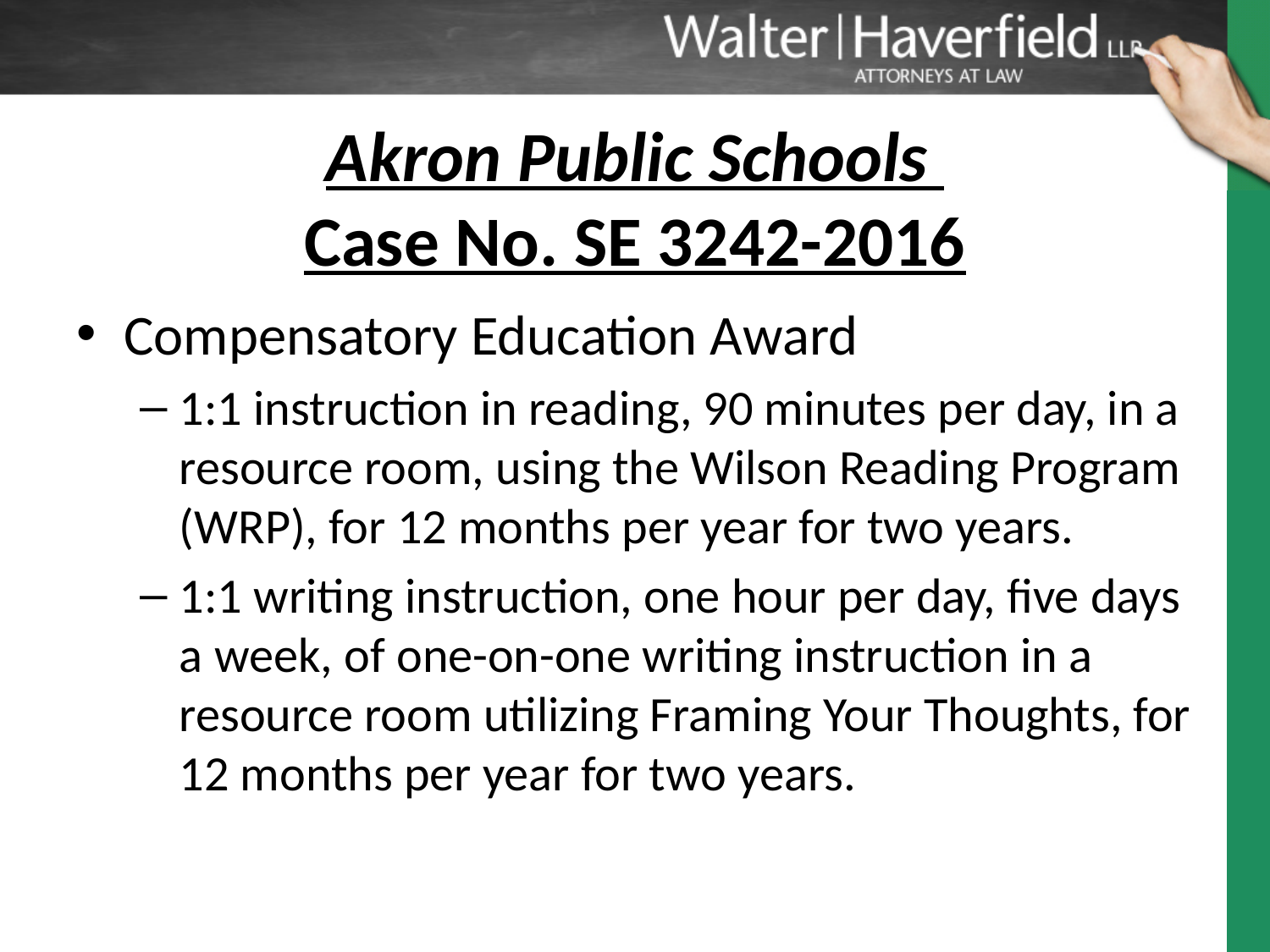

# Akron Public Schools Case No. SE 3242-2016
Compensatory Education Award
1:1 instruction in reading, 90 minutes per day, in a resource room, using the Wilson Reading Program (WRP), for 12 months per year for two years.
1:1 writing instruction, one hour per day, five days a week, of one-on-one writing instruction in a resource room utilizing Framing Your Thoughts, for 12 months per year for two years.